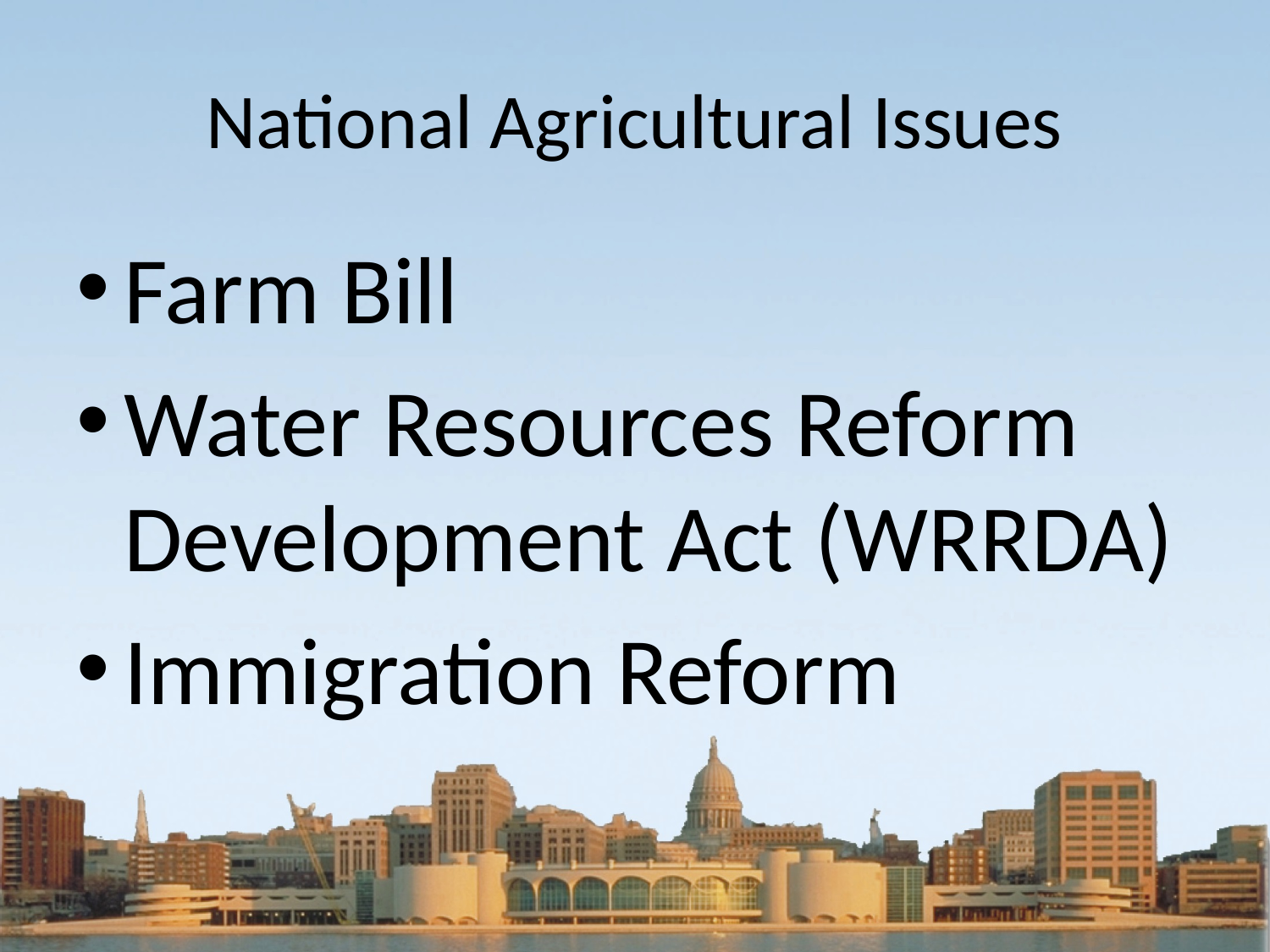

# National Agricultural Issues
Farm Bill
Water Resources Reform Development Act (WRRDA)
Immigration Reform